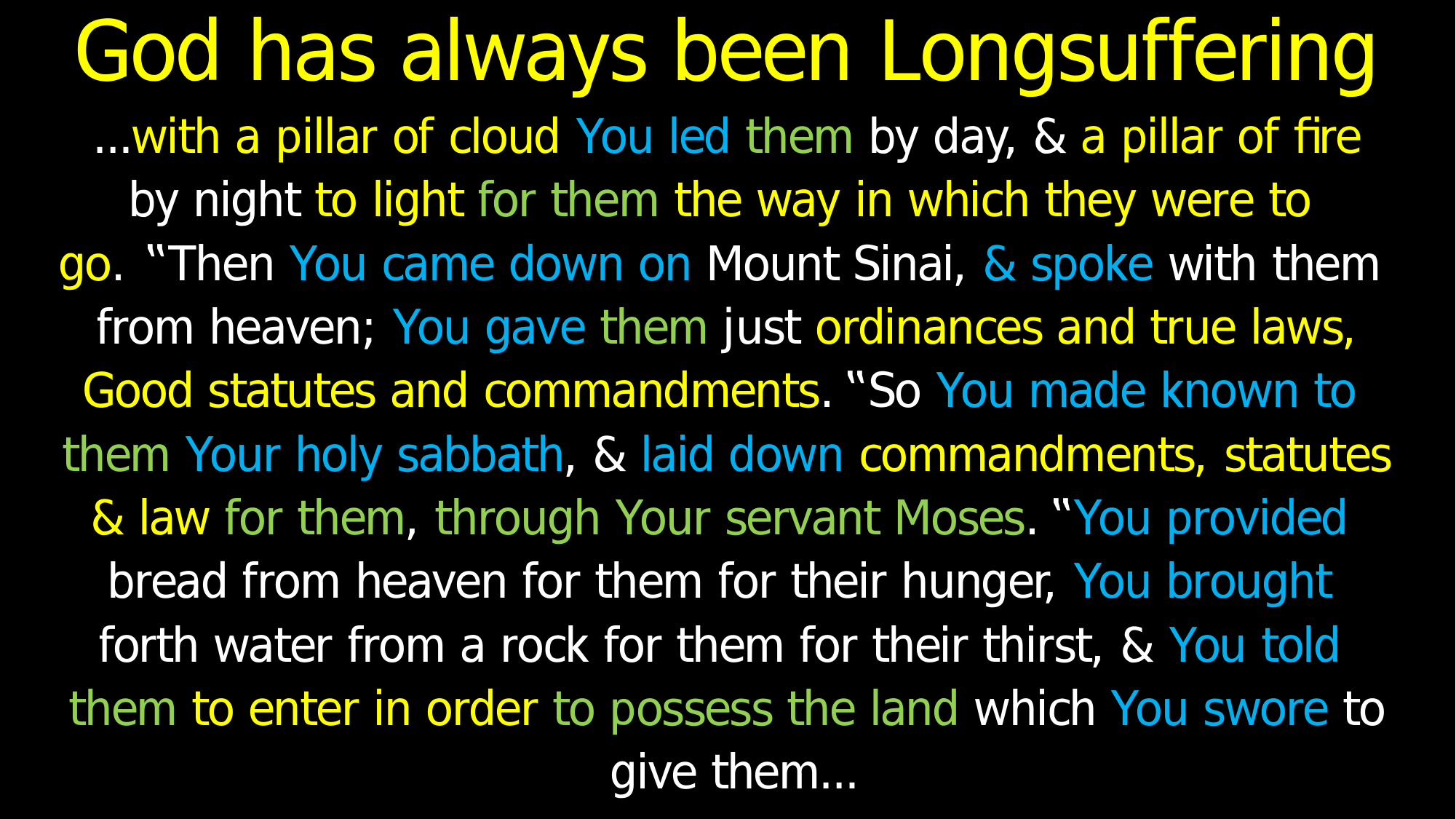

# God has always been Longsuffering
…with a pillar of cloud You led them by day, & a pillar of fire
by night to light for them the way in which they were to
go.  “Then You came down on Mount Sinai, & spoke with them
from heaven; You gave them just ordinances and true laws,
Good statutes and commandments. “So You made known to
them Your holy sabbath, & laid down commandments, statutes
& law for them, through Your servant Moses. “You provided
bread from heaven for them for their hunger, You brought
forth water from a rock for them for their thirst, & You told
them to enter in order to possess the land which You swore to
 give them…